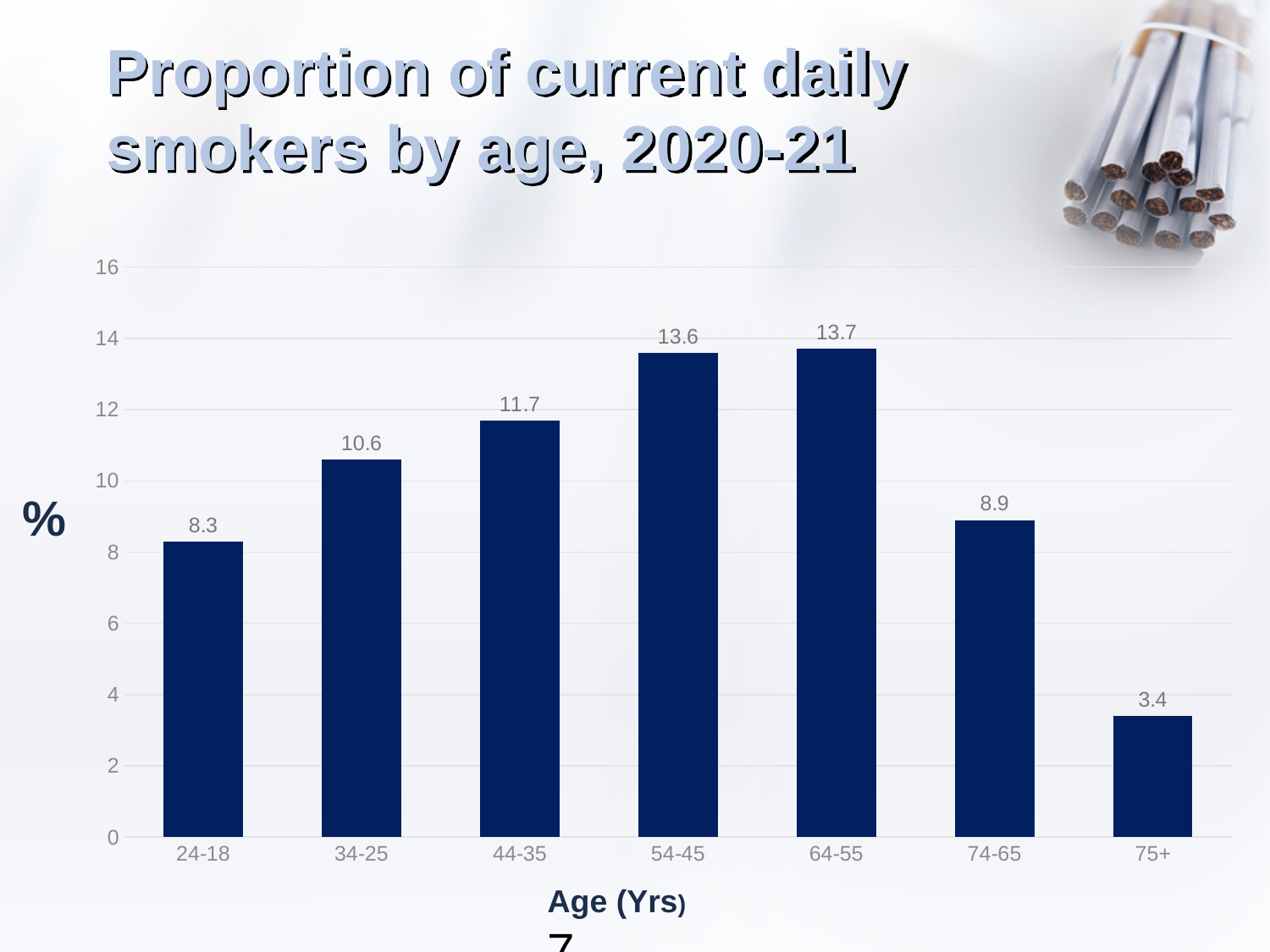

# Proportion of current daily smokers by age, 2020-21

### Chart

| Category | Series 1 |
|---|---|
| 24-18 | 8.3 |
| 34-25 | 10.6 |
| 44-35 | 11.7 |
| 54-45 | 13.6 |
| 64-55 | 13.7 |
| 74-65 | 8.9 |
| 75+ | 3.4 |
%
Age (Yrs)                                                                           7